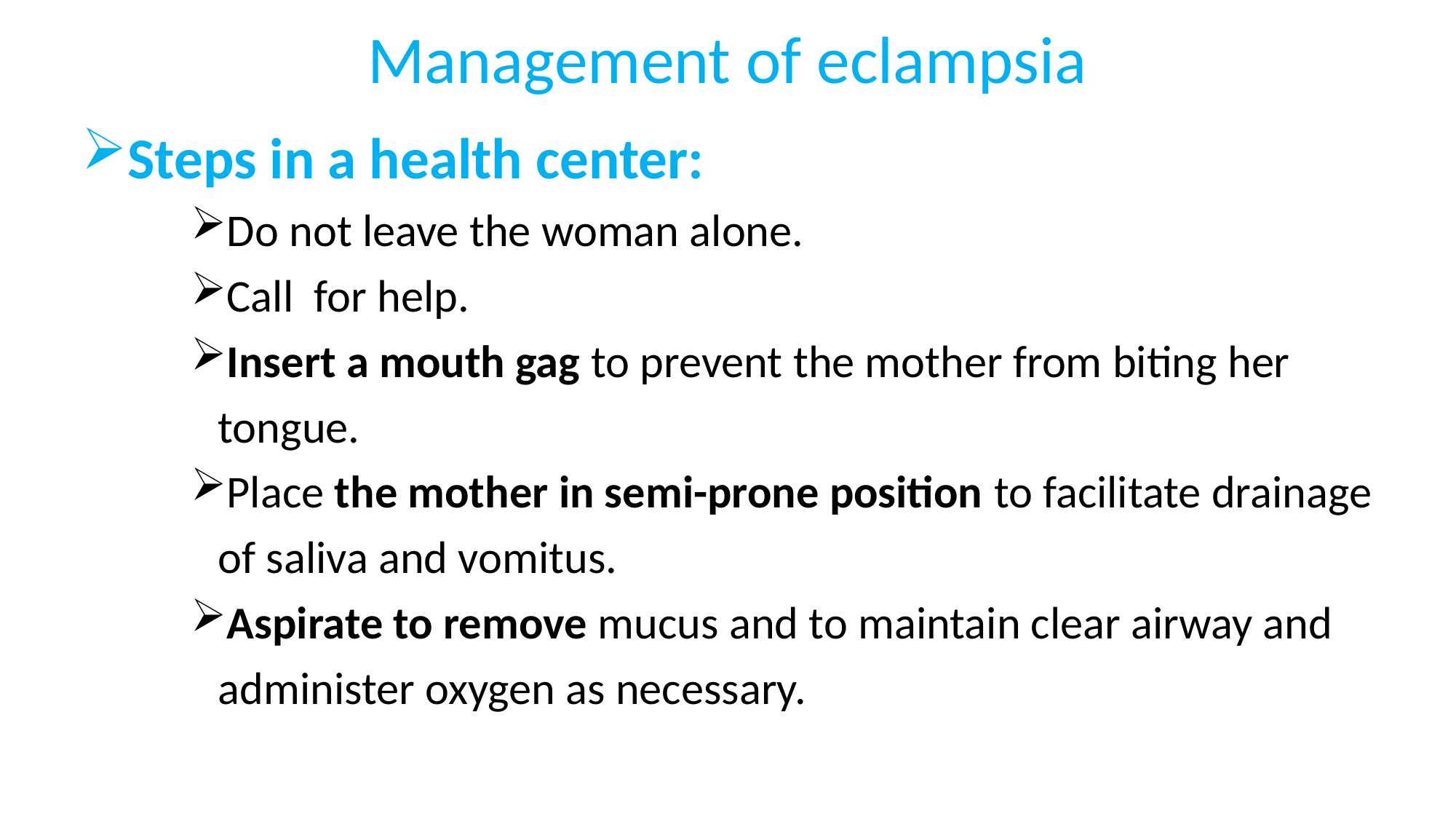

# Management of eclampsia
Steps in a health center:
Do not leave the woman alone.
Call  for help.
Insert a mouth gag to prevent the mother from biting her tongue.
Place the mother in semi-prone position to facilitate drainage of saliva and vomitus.
Aspirate to remove mucus and to maintain clear airway and administer oxygen as necessary.

165